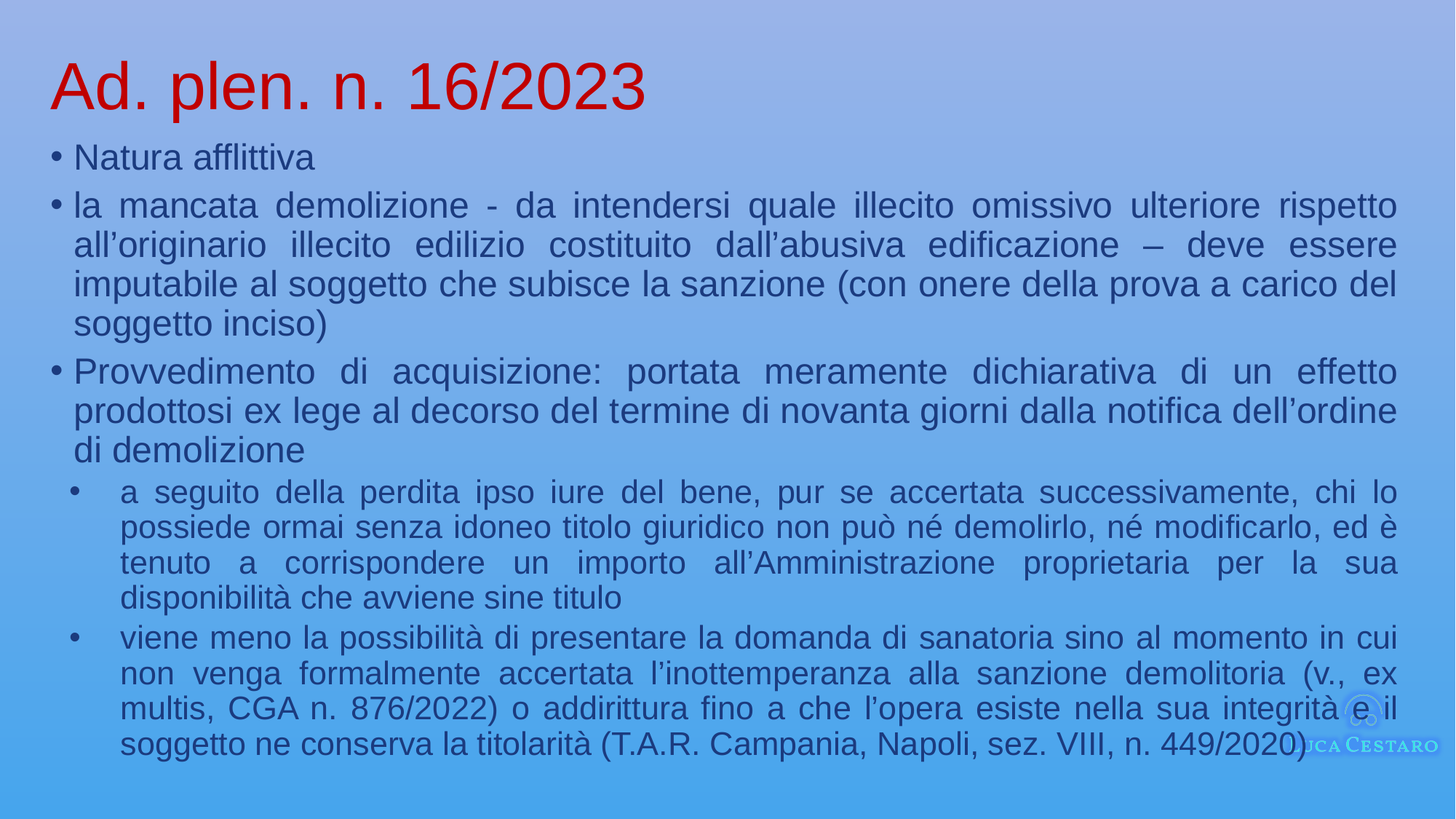

# Ad. plen. n. 16/2023
Natura afflittiva
la mancata demolizione - da intendersi quale illecito omissivo ulteriore rispetto all’originario illecito edilizio costituito dall’abusiva edificazione – deve essere imputabile al soggetto che subisce la sanzione (con onere della prova a carico del soggetto inciso)
Provvedimento di acquisizione: portata meramente dichiarativa di un effetto prodottosi ex lege al decorso del termine di novanta giorni dalla notifica dell’ordine di demolizione
a seguito della perdita ipso iure del bene, pur se accertata successivamente, chi lo possiede ormai senza idoneo titolo giuridico non può né demolirlo, né modificarlo, ed è tenuto a corrispondere un importo all’Amministrazione proprietaria per la sua disponibilità che avviene sine titulo
viene meno la possibilità di presentare la domanda di sanatoria sino al momento in cui non venga formalmente accertata l’inottemperanza alla sanzione demolitoria (v., ex multis, CGA n. 876/2022) o addirittura fino a che l’opera esiste nella sua integrità e il soggetto ne conserva la titolarità (T.A.R. Campania, Napoli, sez. VIII, n. 449/2020)